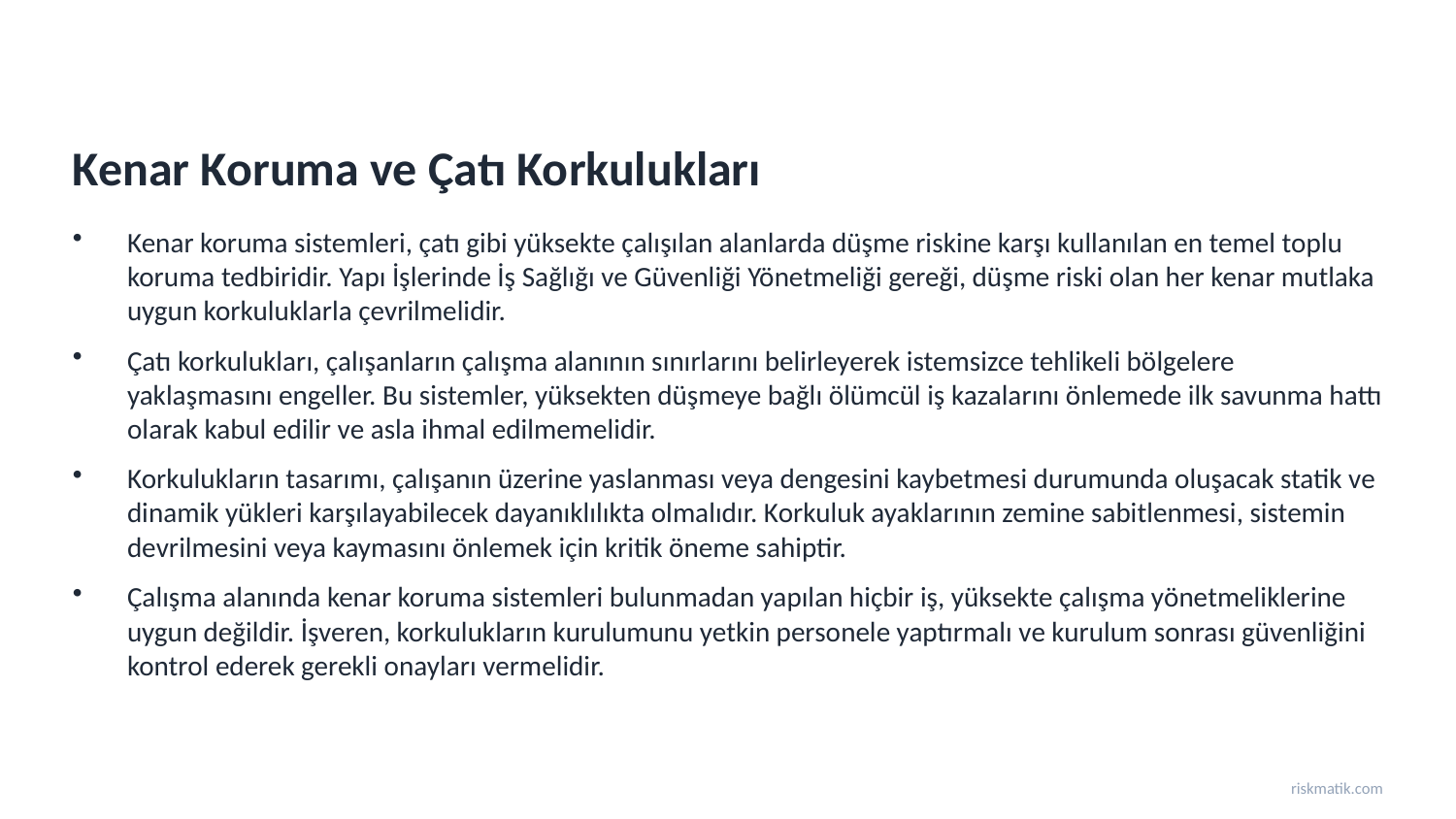

Kenar Koruma ve Çatı Korkulukları
Kenar koruma sistemleri, çatı gibi yüksekte çalışılan alanlarda düşme riskine karşı kullanılan en temel toplu koruma tedbiridir. Yapı İşlerinde İş Sağlığı ve Güvenliği Yönetmeliği gereği, düşme riski olan her kenar mutlaka uygun korkuluklarla çevrilmelidir.
Çatı korkulukları, çalışanların çalışma alanının sınırlarını belirleyerek istemsizce tehlikeli bölgelere yaklaşmasını engeller. Bu sistemler, yüksekten düşmeye bağlı ölümcül iş kazalarını önlemede ilk savunma hattı olarak kabul edilir ve asla ihmal edilmemelidir.
Korkulukların tasarımı, çalışanın üzerine yaslanması veya dengesini kaybetmesi durumunda oluşacak statik ve dinamik yükleri karşılayabilecek dayanıklılıkta olmalıdır. Korkuluk ayaklarının zemine sabitlenmesi, sistemin devrilmesini veya kaymasını önlemek için kritik öneme sahiptir.
Çalışma alanında kenar koruma sistemleri bulunmadan yapılan hiçbir iş, yüksekte çalışma yönetmeliklerine uygun değildir. İşveren, korkulukların kurulumunu yetkin personele yaptırmalı ve kurulum sonrası güvenliğini kontrol ederek gerekli onayları vermelidir.
riskmatik.com